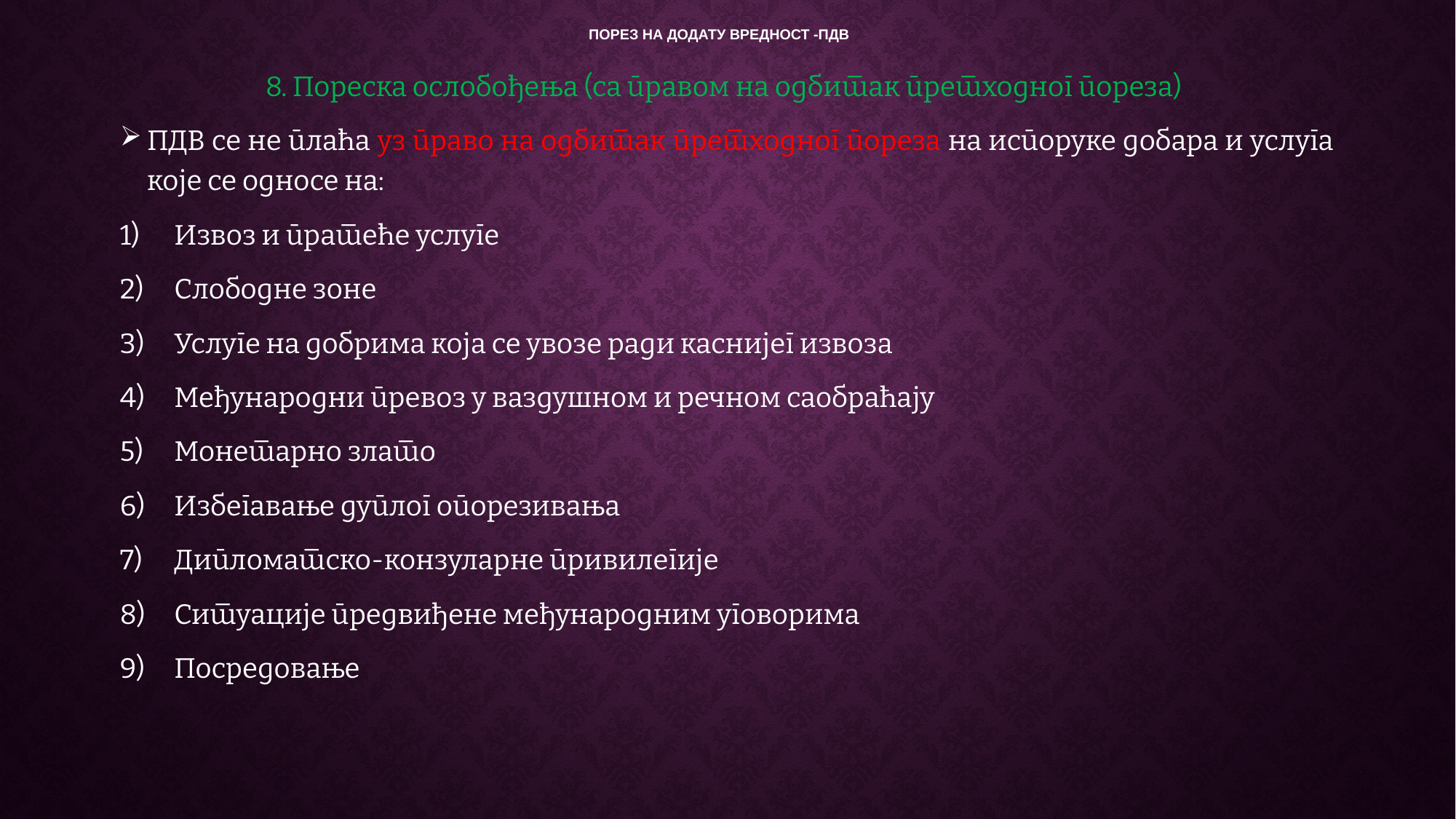

# Порез на додату вредност -ПДВ
8. Пореска ослобођења (са правом на одбитак претходног пореза)
ПДВ се не плаћа уз право на одбитак претходног пореза на испоруке добара и услуга које се односе на:
Извоз и пратеће услуге
Слободне зоне
Услуге на добрима која се увозе ради каснијег извоза
Међународни превоз у ваздушном и речном саобраћају
Монетарно злато
Избегавање дуплог опорезивања
Дипломатско-конзуларне привилегије
Ситуације предвиђене међународним уговорима
Посредовање